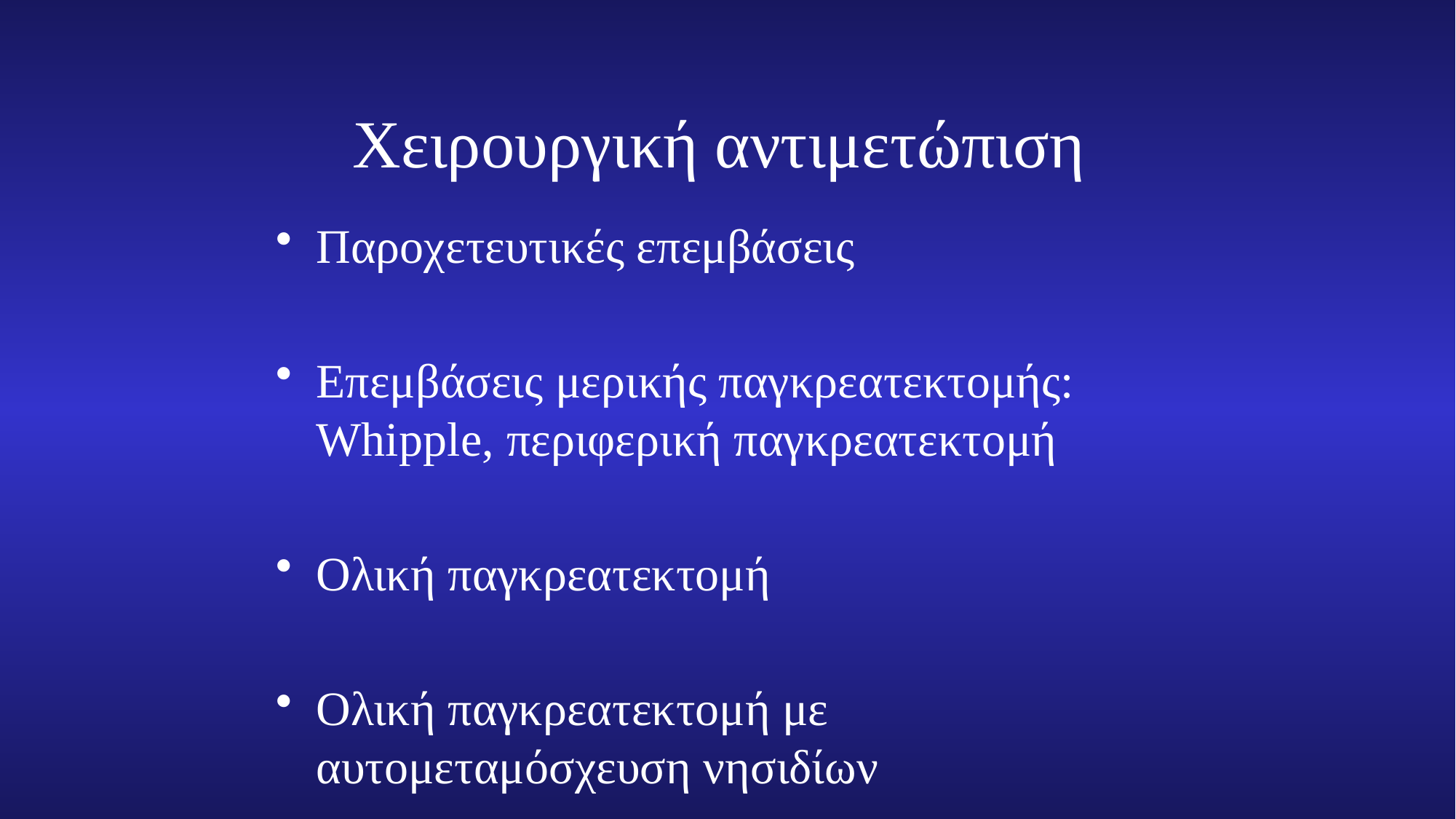

# Χειρουργική αντιμετώπιση
Παροχετευτικές επεμβάσεις

Επεμβάσεις μερικής παγκρεατεκτομής: Whipple, περιφερική παγκρεατεκτομή

Ολική παγκρεατεκτομή

Ολική παγκρεατεκτομή με αυτομεταμόσχευση νησιδίων